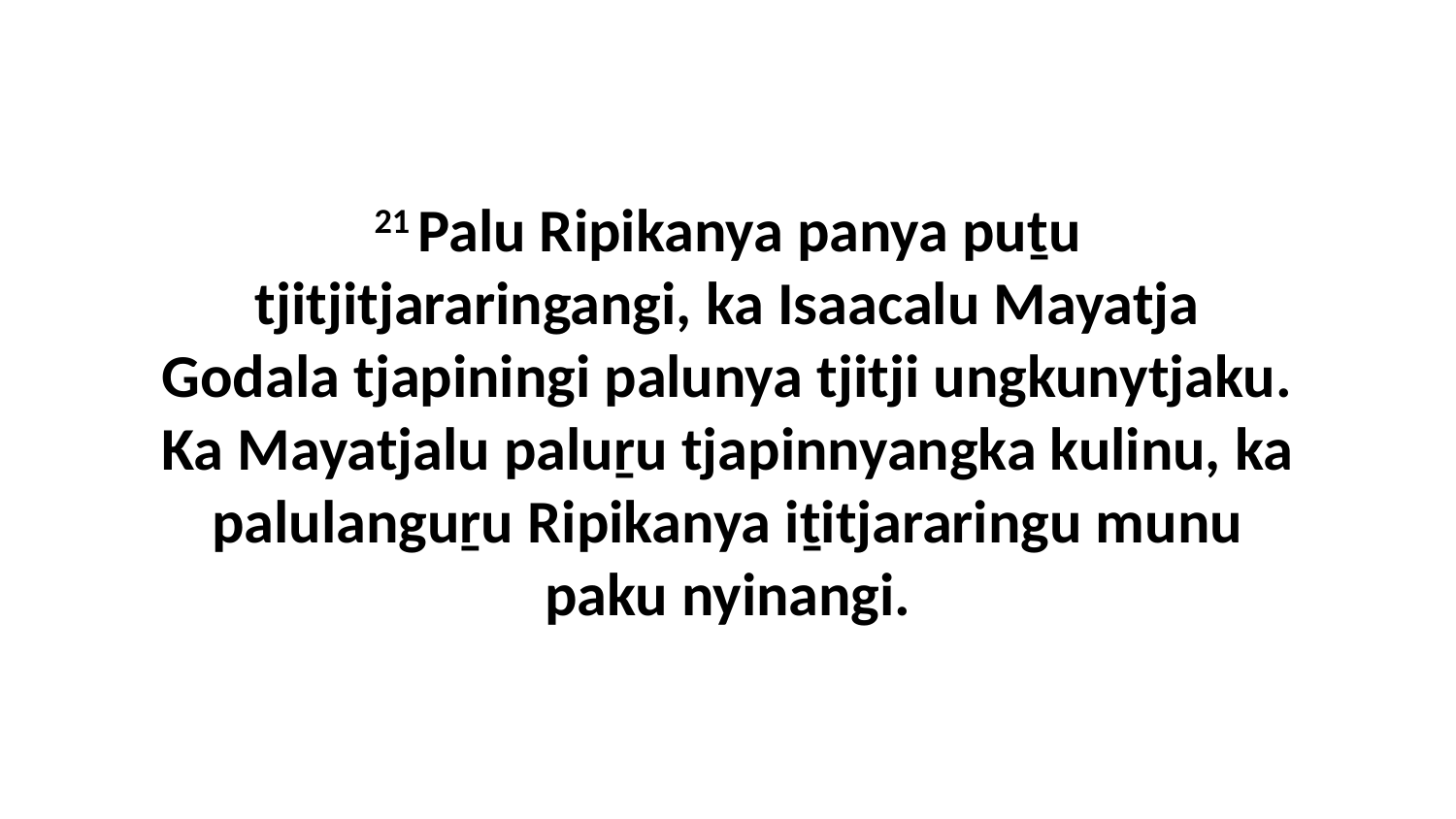

21 Palu Ripikanya panya puṯu tjitjitjararingangi, ka Isaacalu Mayatja Godala tjapiningi palunya tjitji ungkunytjaku. Ka Mayatjalu paluṟu tjapinnyangka kulinu, ka palulanguṟu Ripikanya iṯitjararingu munu paku nyinangi.